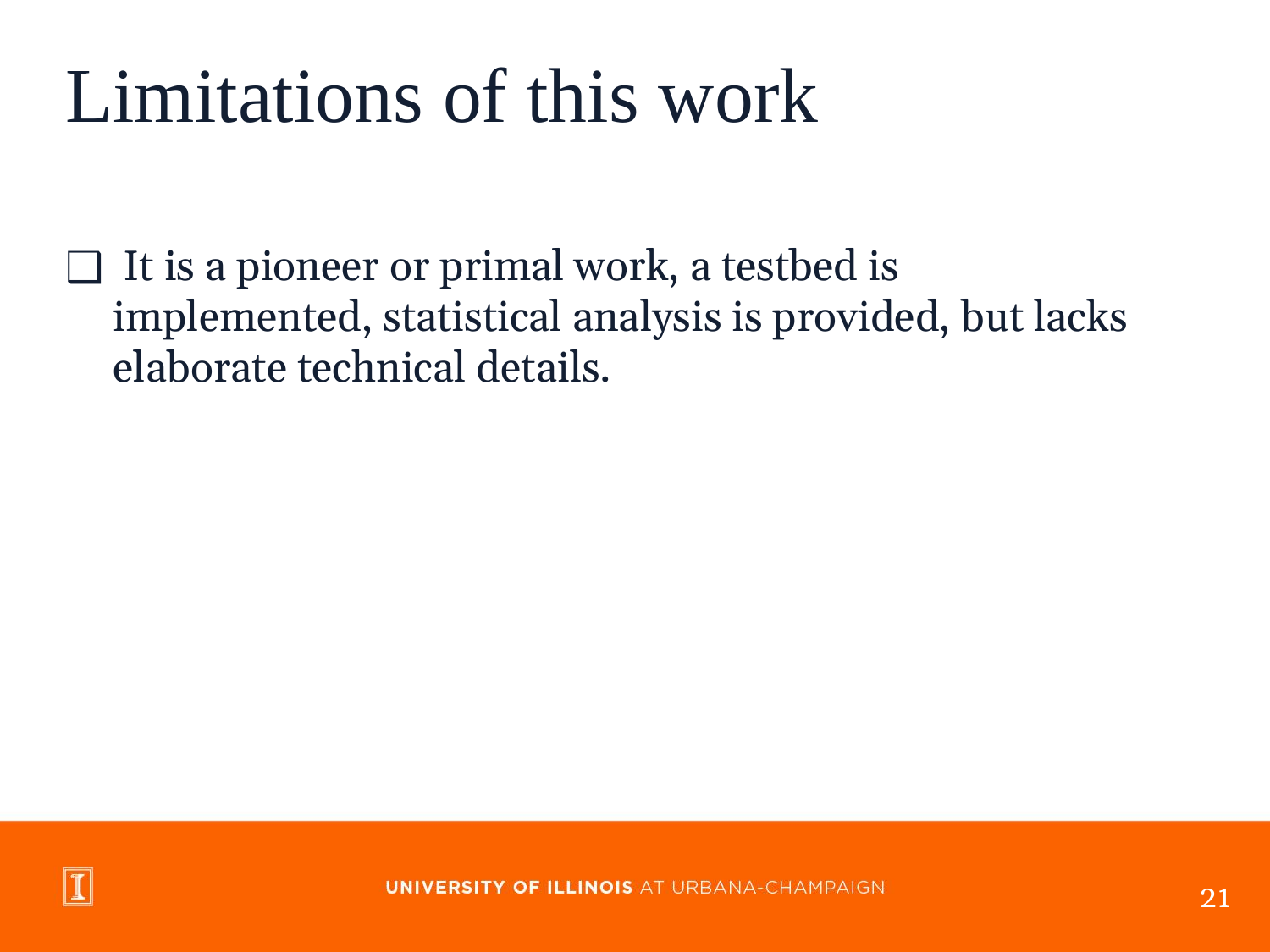

# Limitations of this work
 It is a pioneer or primal work, a testbed is implemented, statistical analysis is provided, but lacks elaborate technical details.
21